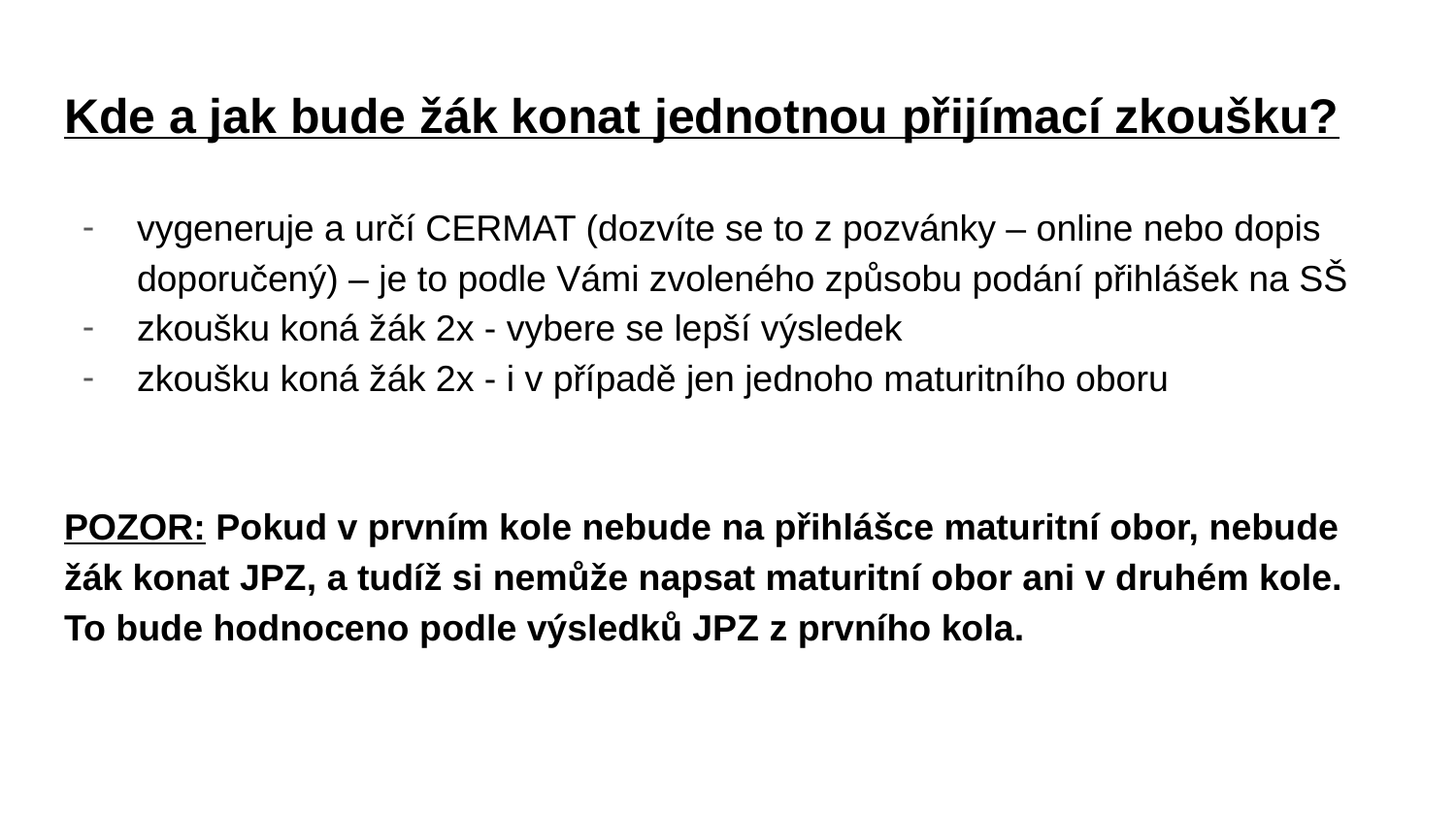

# Kde a jak bude žák konat jednotnou přijímací zkoušku?
vygeneruje a určí CERMAT (dozvíte se to z pozvánky – online nebo dopis doporučený) – je to podle Vámi zvoleného způsobu podání přihlášek na SŠ
zkoušku koná žák 2x - vybere se lepší výsledek
zkoušku koná žák 2x - i v případě jen jednoho maturitního oboru

POZOR: Pokud v prvním kole nebude na přihlášce maturitní obor, nebude žák konat JPZ, a tudíž si nemůže napsat maturitní obor ani v druhém kole. To bude hodnoceno podle výsledků JPZ z prvního kola.